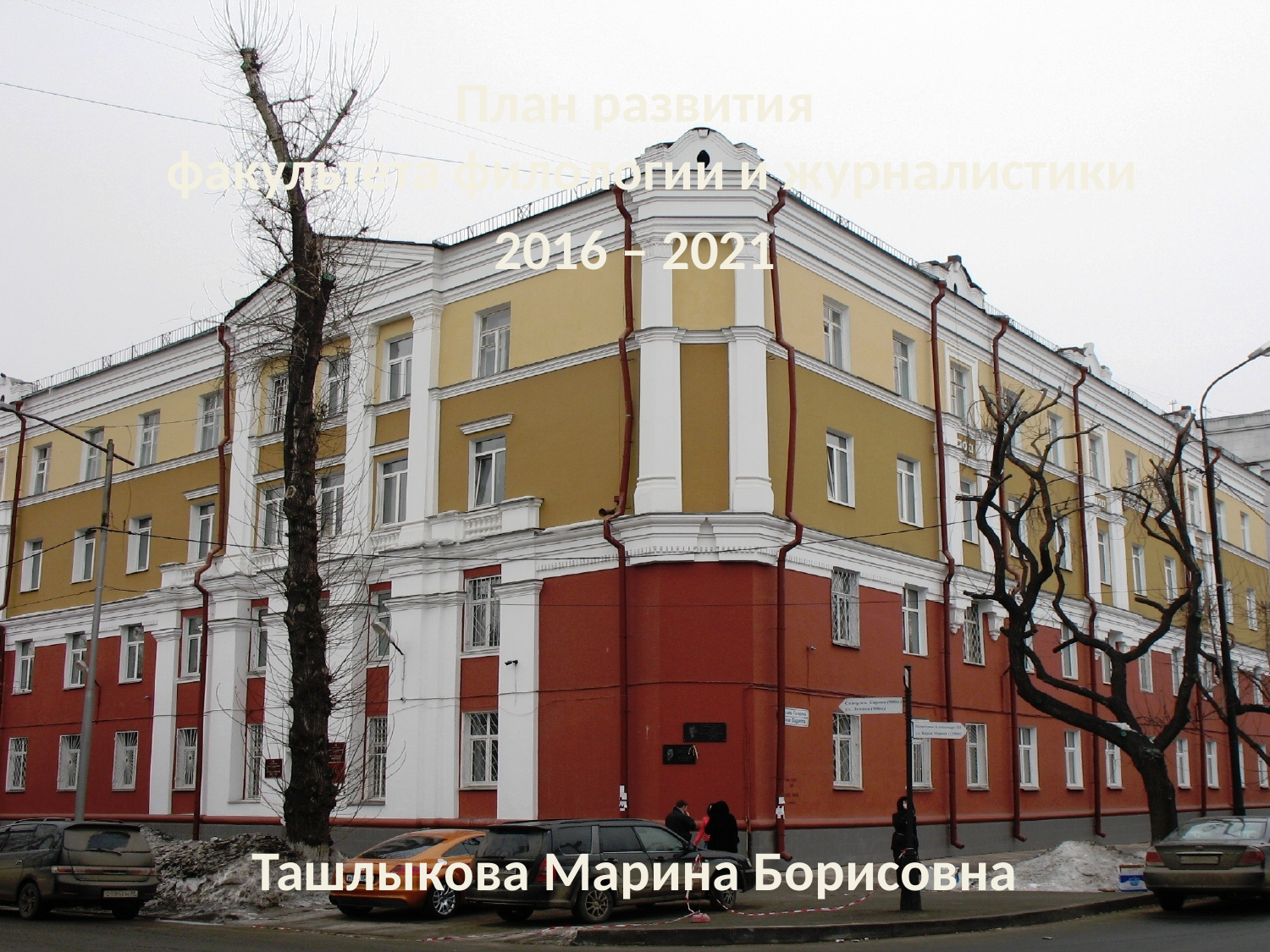

План развития
факультета филологии и журналистики
2016 – 2021

Ташлыкова Марина Борисовна